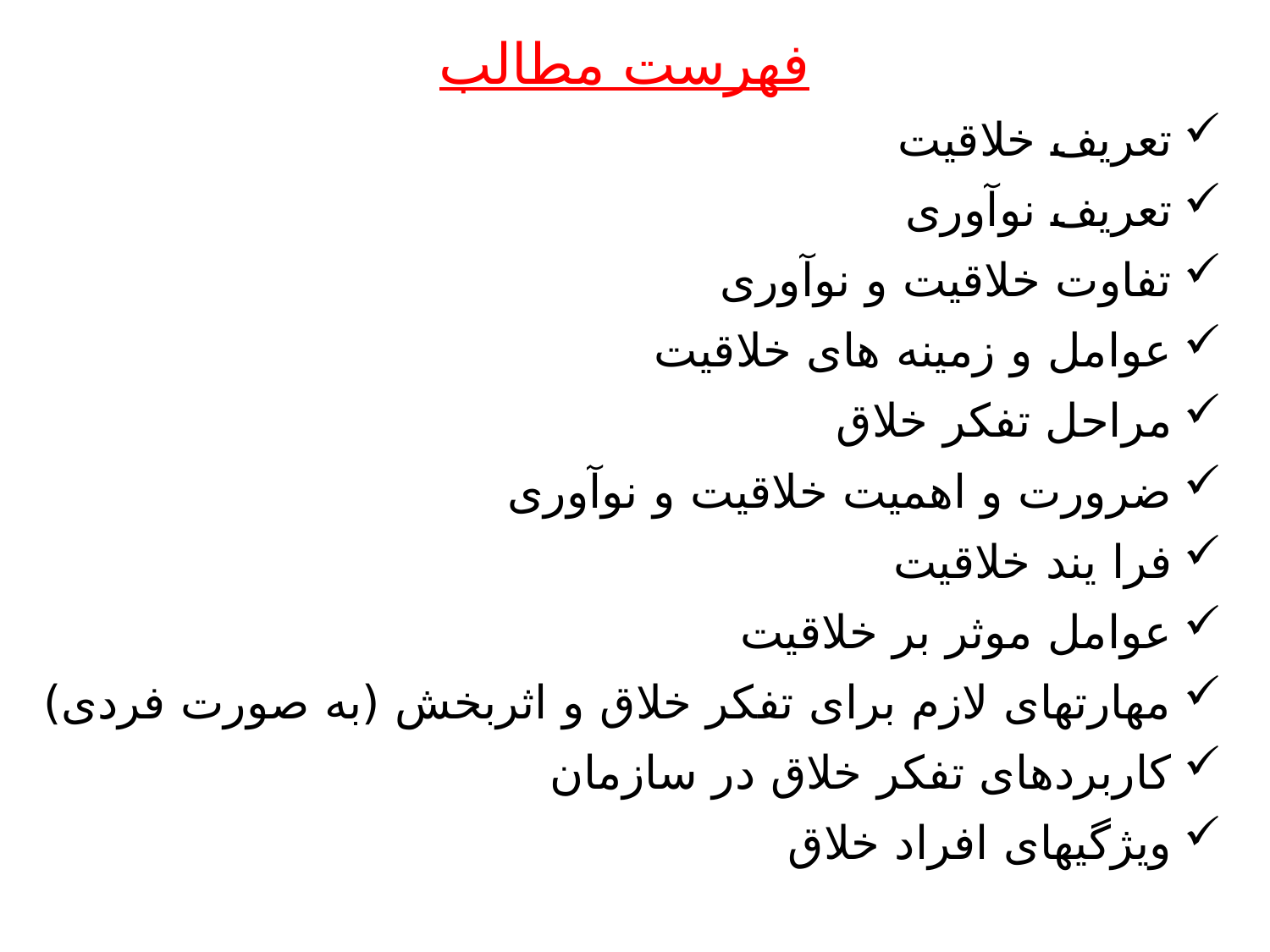

فهرست مطالب
تعریف خلاقیت
تعریف نوآوری
تفاوت خلاقیت و نوآوری
عوامل و زمینه های خلاقیت
مراحل تفکر خلاق
ضرورت و اهمیت خلاقیت و نوآوری
فرا یند خلاقیت
عوامل موثر بر خلاقیت
مهارتهای لازم برای تفکر خلاق و اثربخش (به صورت فردی)
کاربردهای تفکر خلاق در سازمان
ویژگیهای افراد خلاق